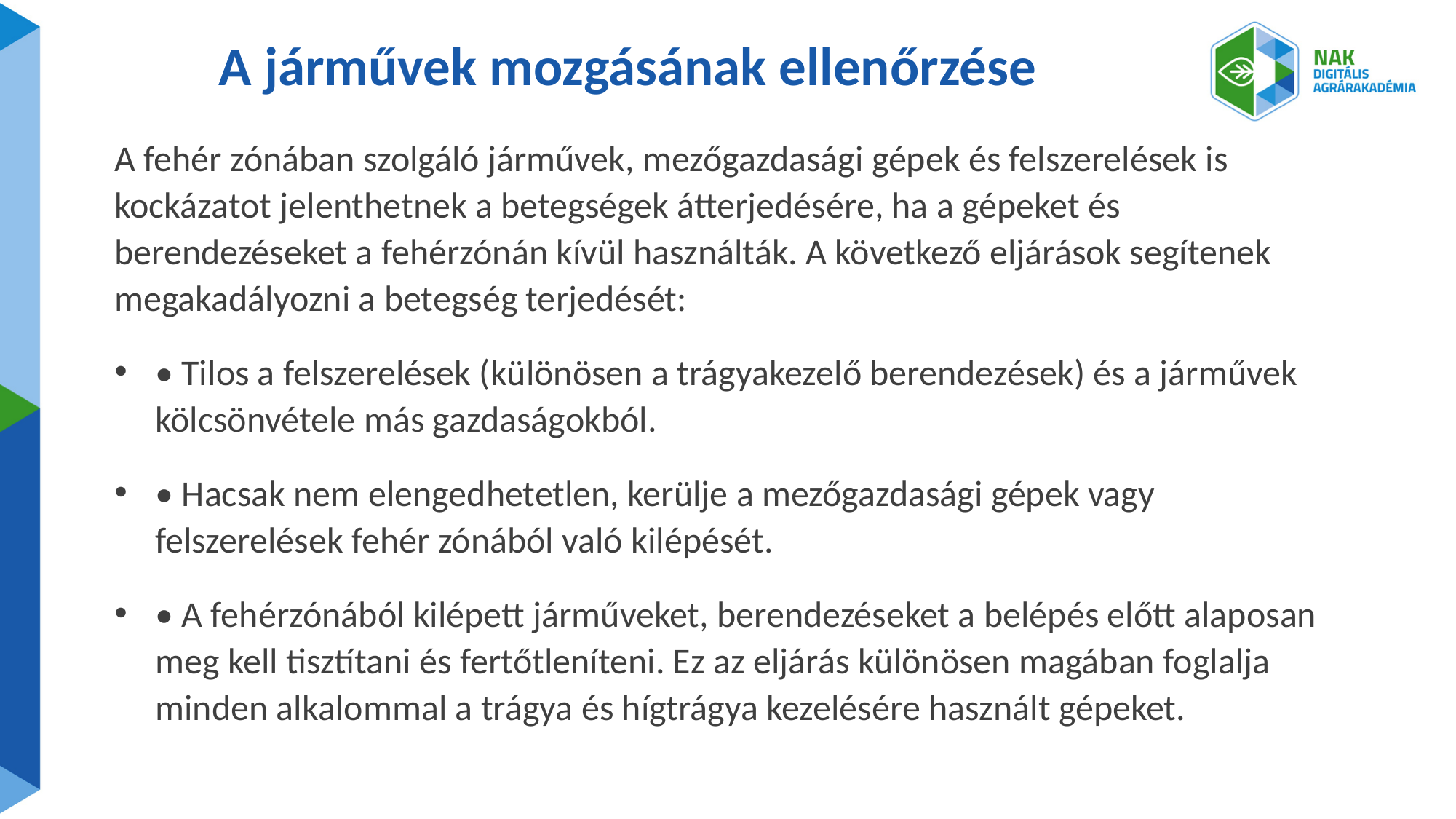

# A járművek mozgásának ellenőrzése
A fehér zónában szolgáló járművek, mezőgazdasági gépek és felszerelések is kockázatot jelenthetnek a betegségek átterjedésére, ha a gépeket és berendezéseket a fehérzónán kívül használták. A következő eljárások segítenek megakadályozni a betegség terjedését:
• Tilos a felszerelések (különösen a trágyakezelő berendezések) és a járművek kölcsönvétele más gazdaságokból.
• Hacsak nem elengedhetetlen, kerülje a mezőgazdasági gépek vagy felszerelések fehér zónából való kilépését.
• A fehérzónából kilépett járműveket, berendezéseket a belépés előtt alaposan meg kell tisztítani és fertőtleníteni. Ez az eljárás különösen magában foglalja minden alkalommal a trágya és hígtrágya kezelésére használt gépeket.